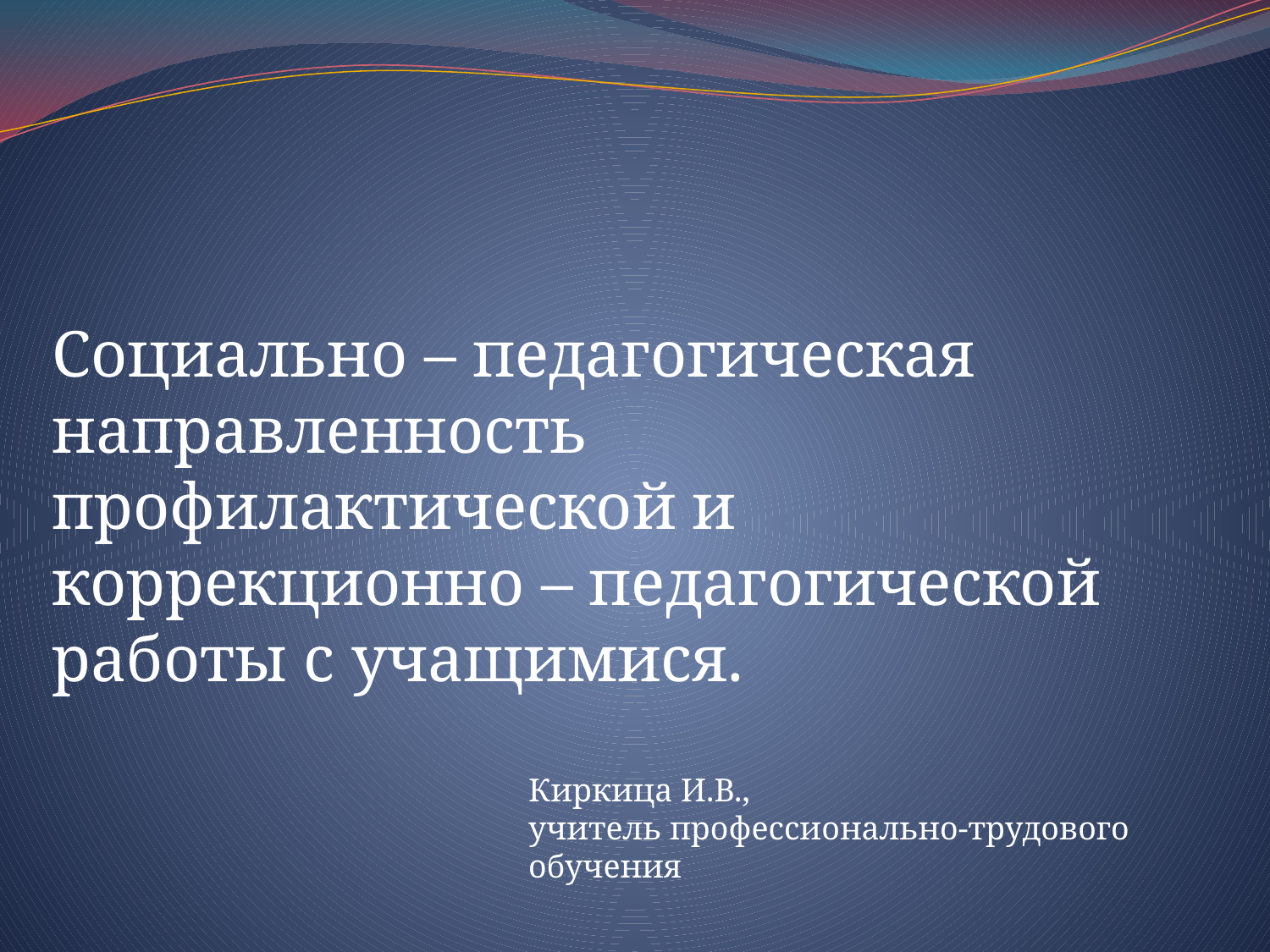

Социально – педагогическая направленность профилактической и коррекционно – педагогической работы с учащимися.
Киркица И.В.,
учитель профессионально-трудового обучения